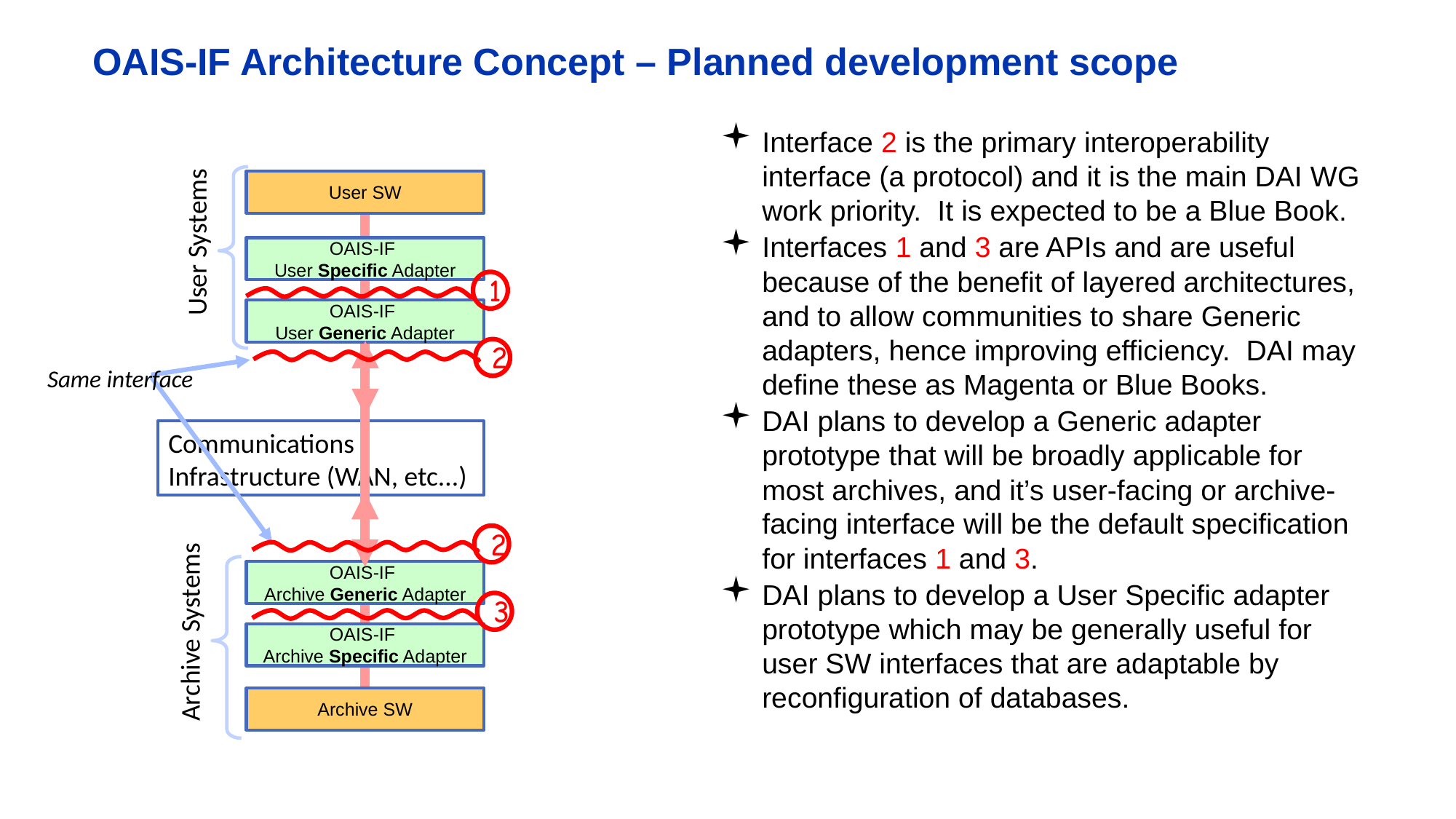

# OAIS-IF Architecture Concept – Planned development scope
Interface 2 is the primary interoperability interface (a protocol) and it is the main DAI WG work priority.  It is expected to be a Blue Book.
Interfaces 1 and 3 are APIs and are useful because of the benefit of layered architectures, and to allow communities to share Generic adapters, hence improving efficiency.  DAI may define these as Magenta or Blue Books.
DAI plans to develop a Generic adapter prototype that will be broadly applicable for most archives, and it’s user-facing or archive-facing interface will be the default specification for interfaces 1 and 3.
DAI plans to develop a User Specific adapter prototype which may be generally useful for user SW interfaces that are adaptable by reconfiguration of databases.

User SW
OAIS-IF
User Specific Adapter
1

OAIS-IF
User Generic Adapter
2

2

OAIS-IF
Archive Generic Adapter
3

OAIS-IF
Archive Specific Adapter
Archive SW
User Systems
Same interface
Communications
Infrastructure (WAN, etc...)

Archive Systems